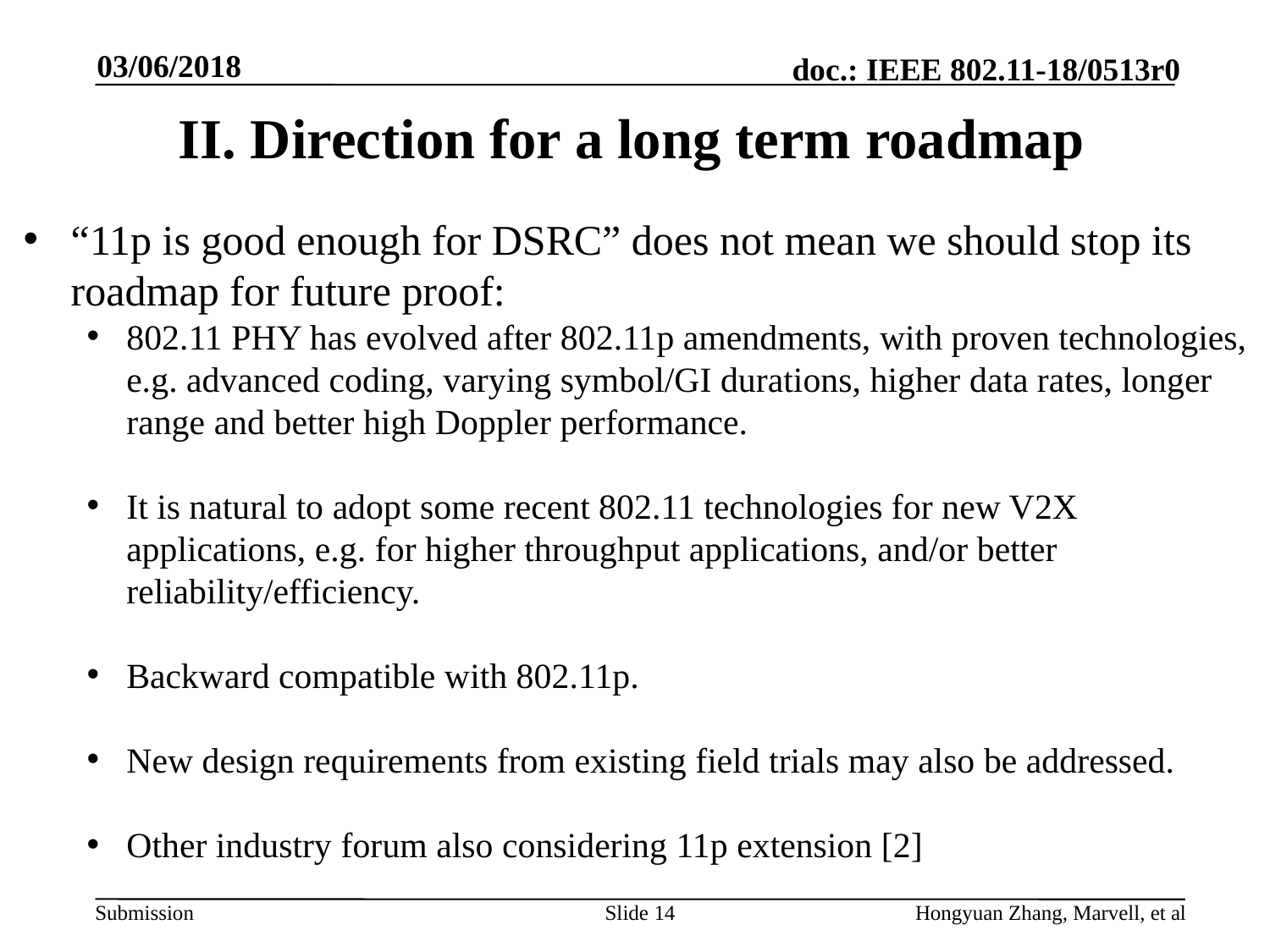

03/06/2018
# II. Direction for a long term roadmap
“11p is good enough for DSRC” does not mean we should stop its roadmap for future proof:
802.11 PHY has evolved after 802.11p amendments, with proven technologies, e.g. advanced coding, varying symbol/GI durations, higher data rates, longer range and better high Doppler performance.

It is natural to adopt some recent 802.11 technologies for new V2X applications, e.g. for higher throughput applications, and/or better reliability/efficiency.

Backward compatible with 802.11p.

New design requirements from existing field trials may also be addressed.

Other industry forum also considering 11p extension [2]

Slide 14
Hongyuan Zhang, Marvell, et al